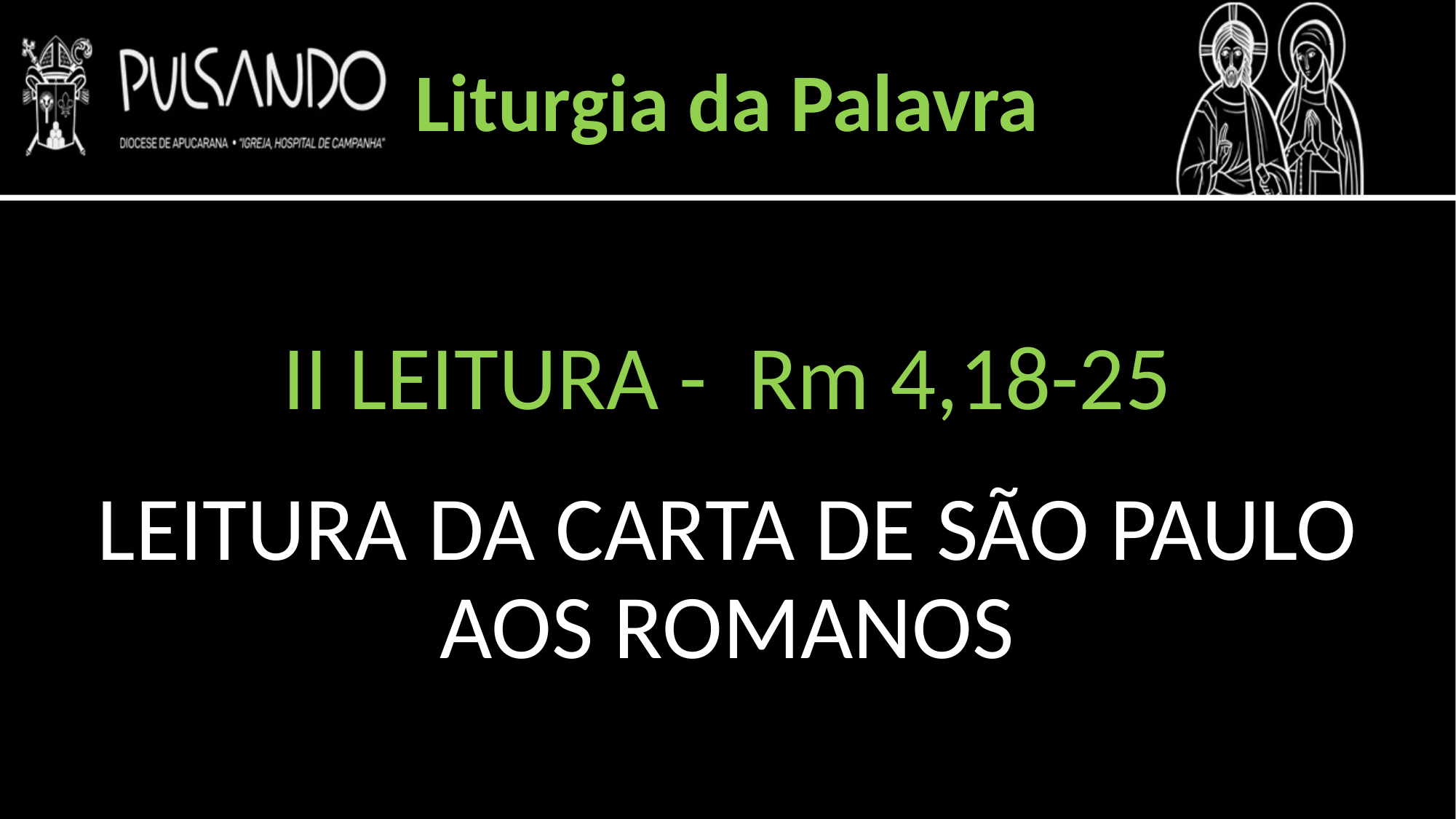

Liturgia da Palavra

II LEITURA -  Rm 4,18-25

LEITURA DA CARTA DE SÃO PAULO AOS ROMANOS